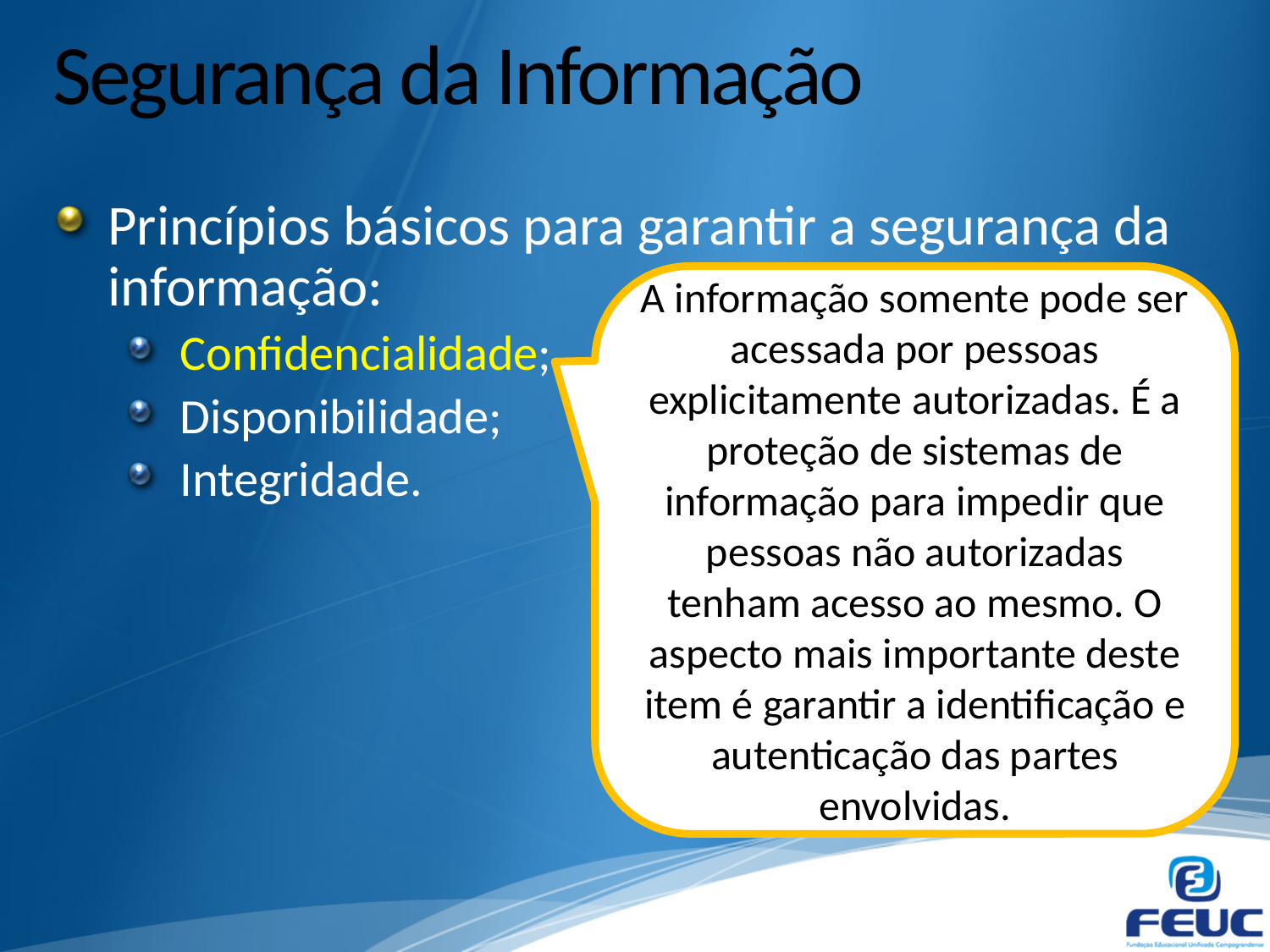

# Segurança da Informação
Princípios básicos para garantir a segurança da informação:
Confidencialidade;
Disponibilidade;
Integridade.
A informação somente pode ser acessada por pessoas explicitamente autorizadas. É a proteção de sistemas de informação para impedir que pessoas não autorizadas tenham acesso ao mesmo. O aspecto mais importante deste item é garantir a identificação e autenticação das partes envolvidas.